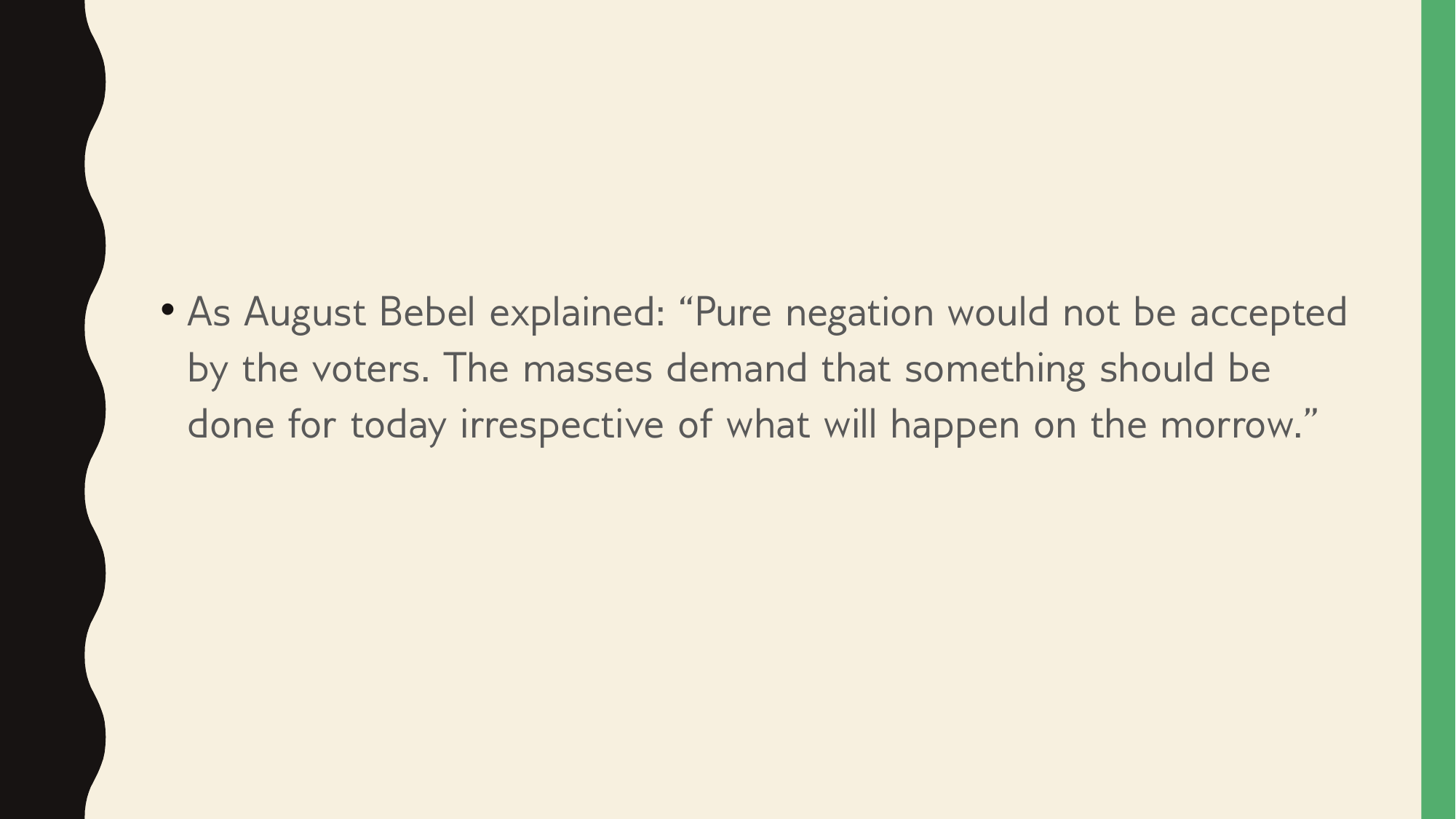

#
As August Bebel explained: “Pure negation would not be accepted by the voters. The masses demand that something should be done for today irrespective of what will happen on the morrow.”